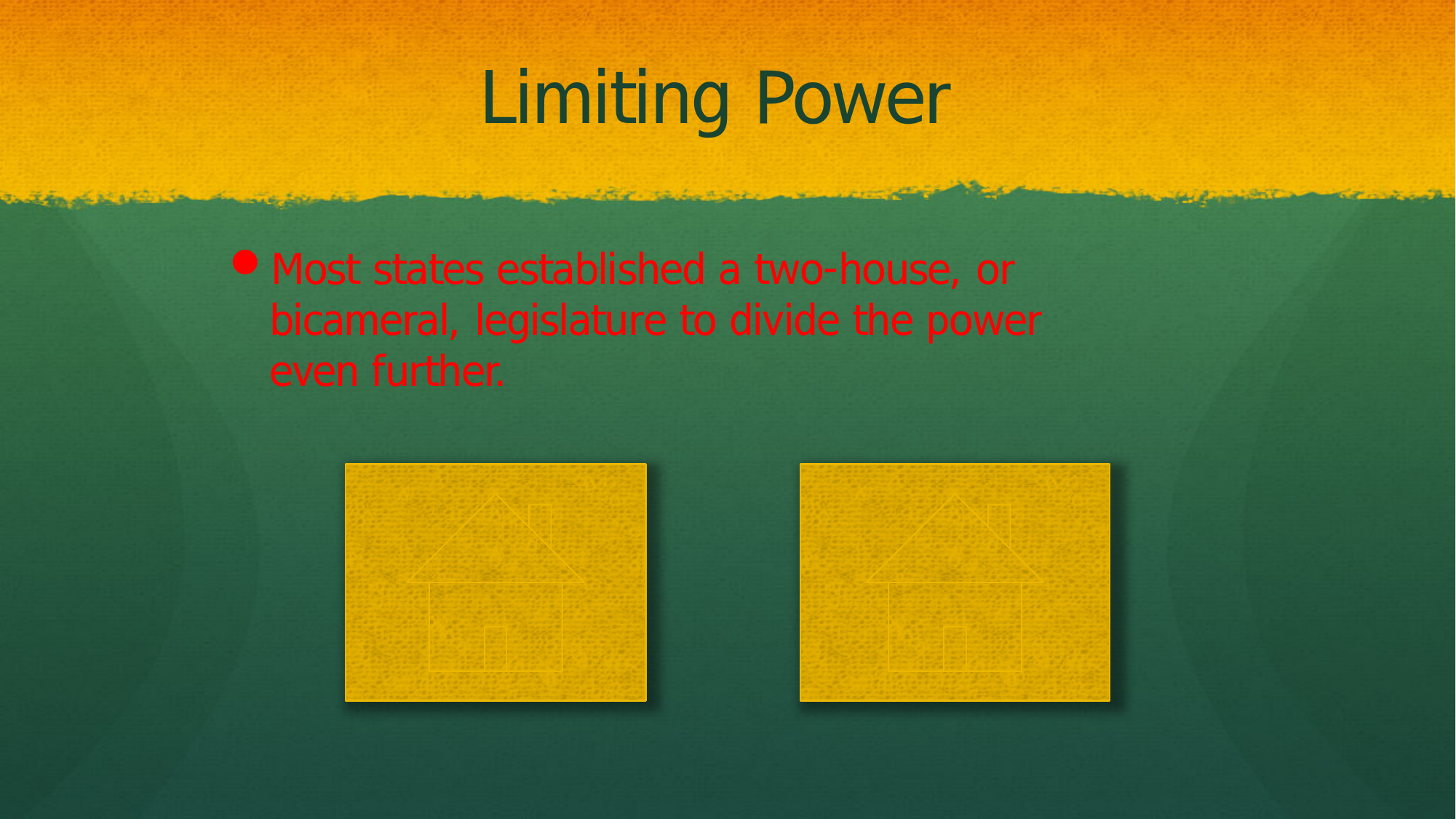

# Limiting Power
Most states established a two-house, or bicameral, legislature to divide the power even further.